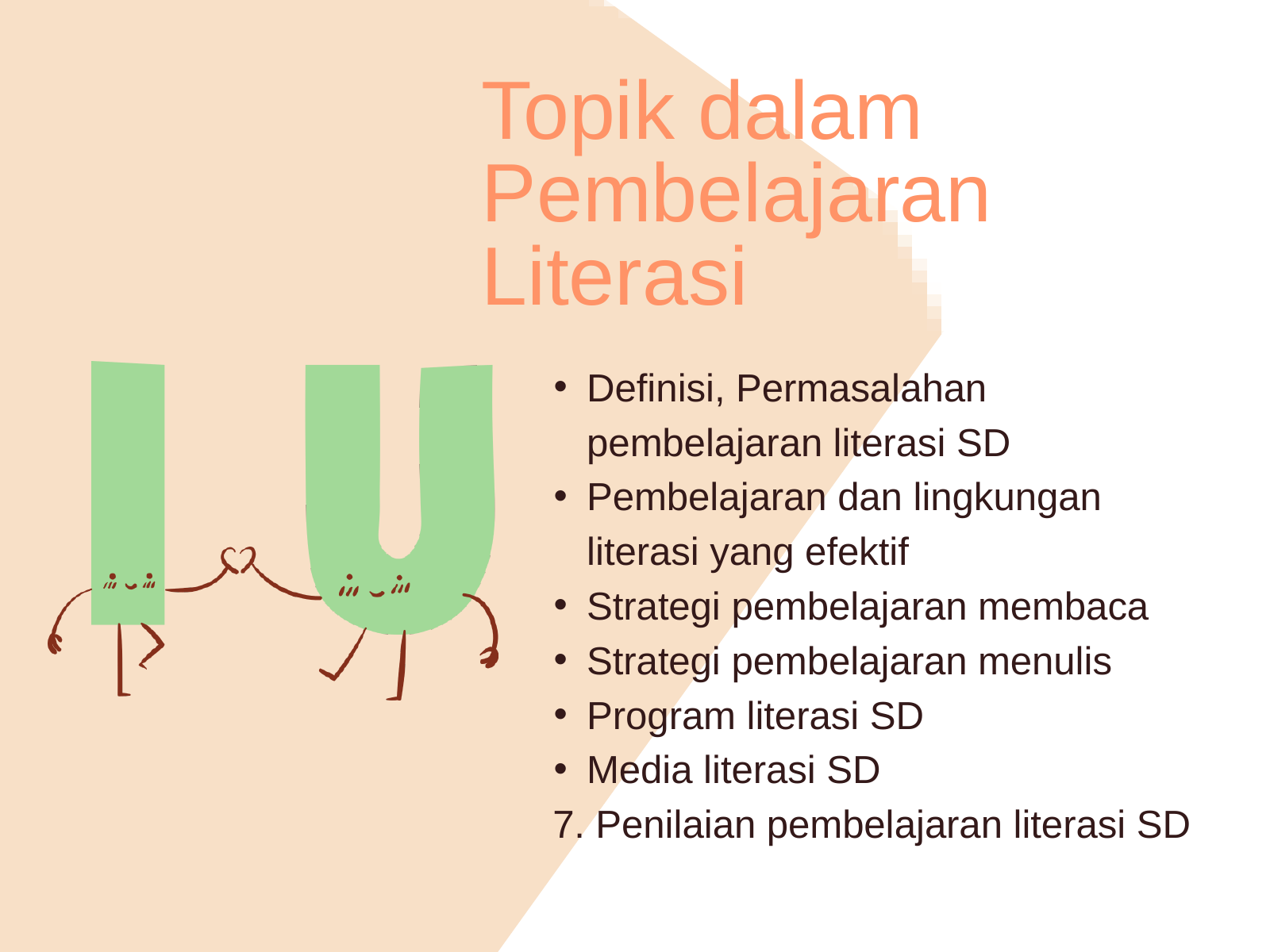

Topik dalam Pembelajaran Literasi
Definisi, Permasalahan pembelajaran literasi SD
Pembelajaran dan lingkungan literasi yang efektif
Strategi pembelajaran membaca
Strategi pembelajaran menulis
Program literasi SD
Media literasi SD
   7. Penilaian pembelajaran literasi SD